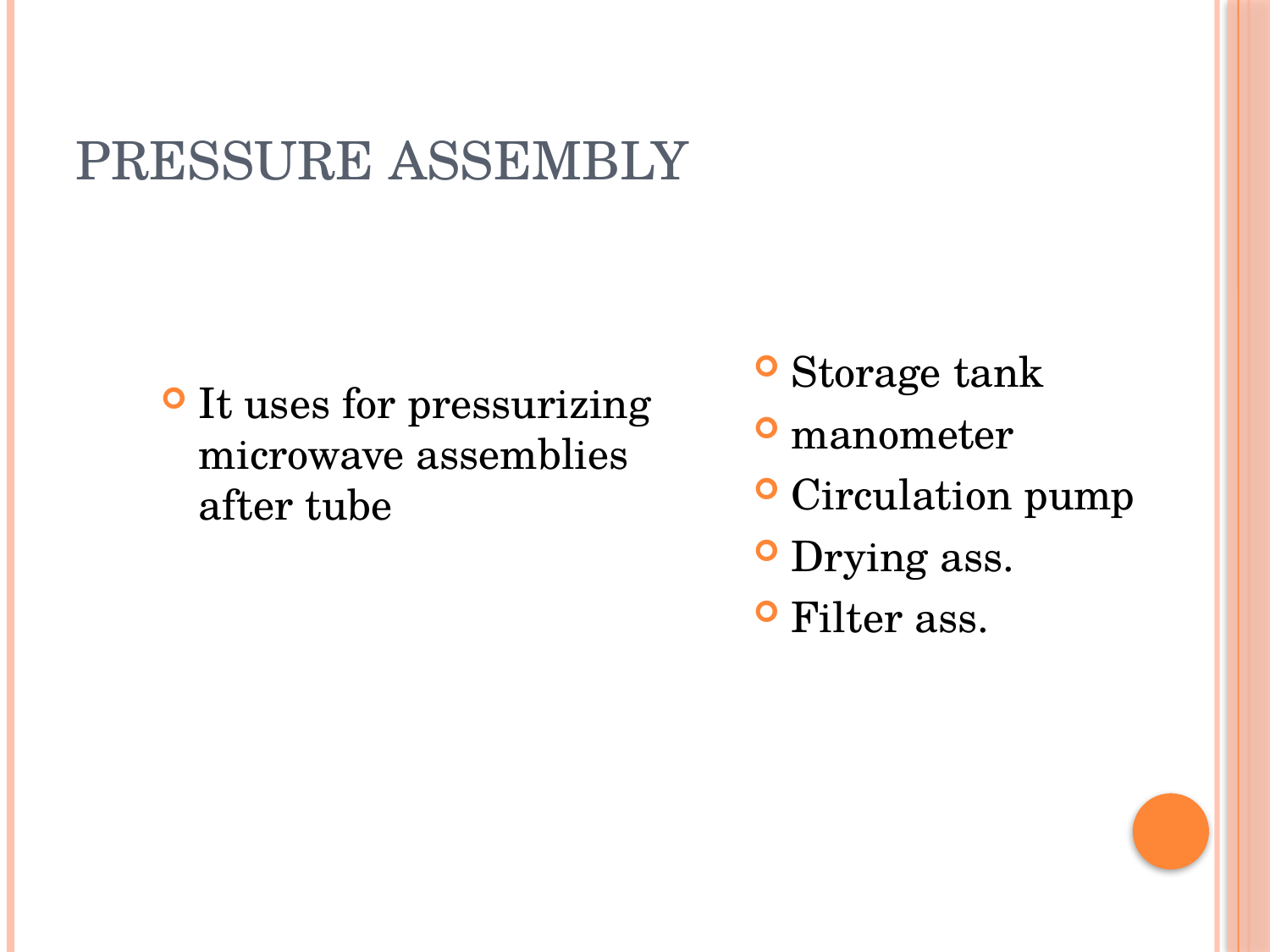

# Pressure Assembly
Storage tank
manometer
Circulation pump
Drying ass.
Filter ass.

It uses for pressurizing microwave assemblies after tube